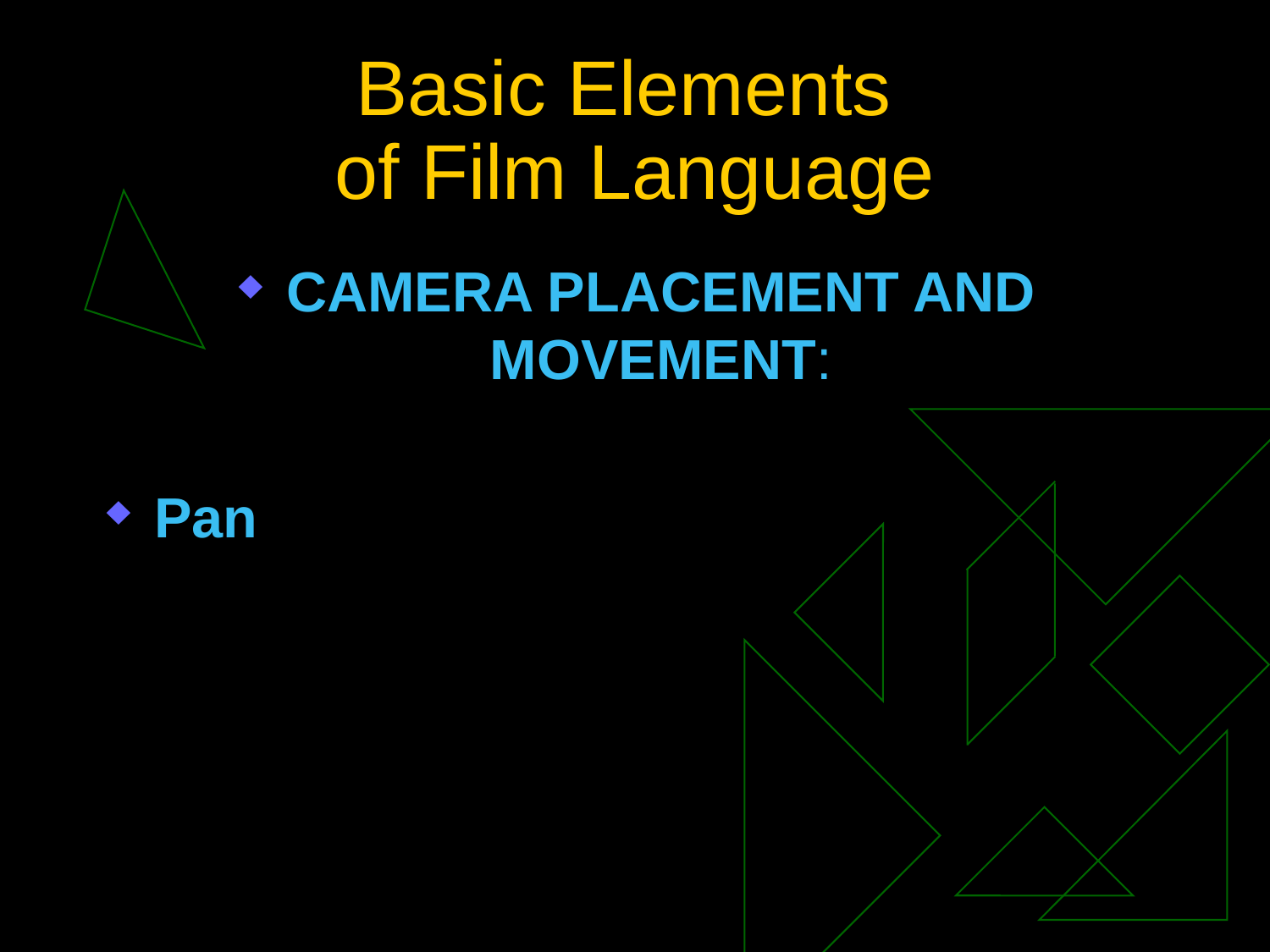

# Basic Elements of Film Language
CAMERA PLACEMENT AND MOVEMENT:

Pan